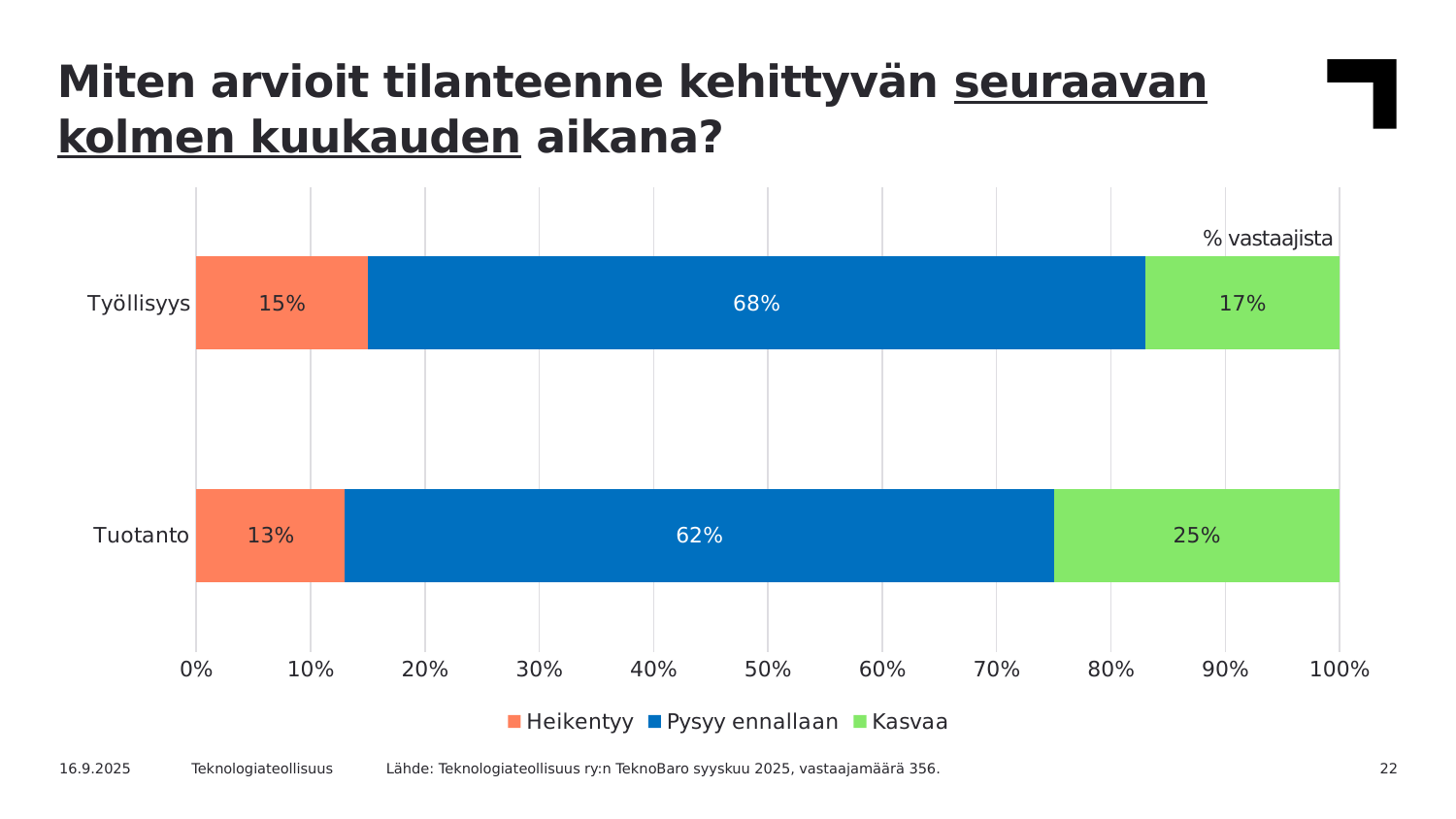

Miten arvioit tilanteenne kehittyvän seuraavan kolmen kuukauden aikana?

### Chart

| Category | Heikentyy | Pysyy ennallaan | Kasvaa |
|---|---|---|---|
| Tuotanto | 0.13 | 0.62 | 0.25 |
| Työllisyys | 0.15 | 0.68 | 0.17 |
% vastaajista
Lähde: Teknologiateollisuus ry:n TeknoBaro syyskuu 2025, vastaajamäärä 356.

16.9.2025
Teknologiateollisuus
22